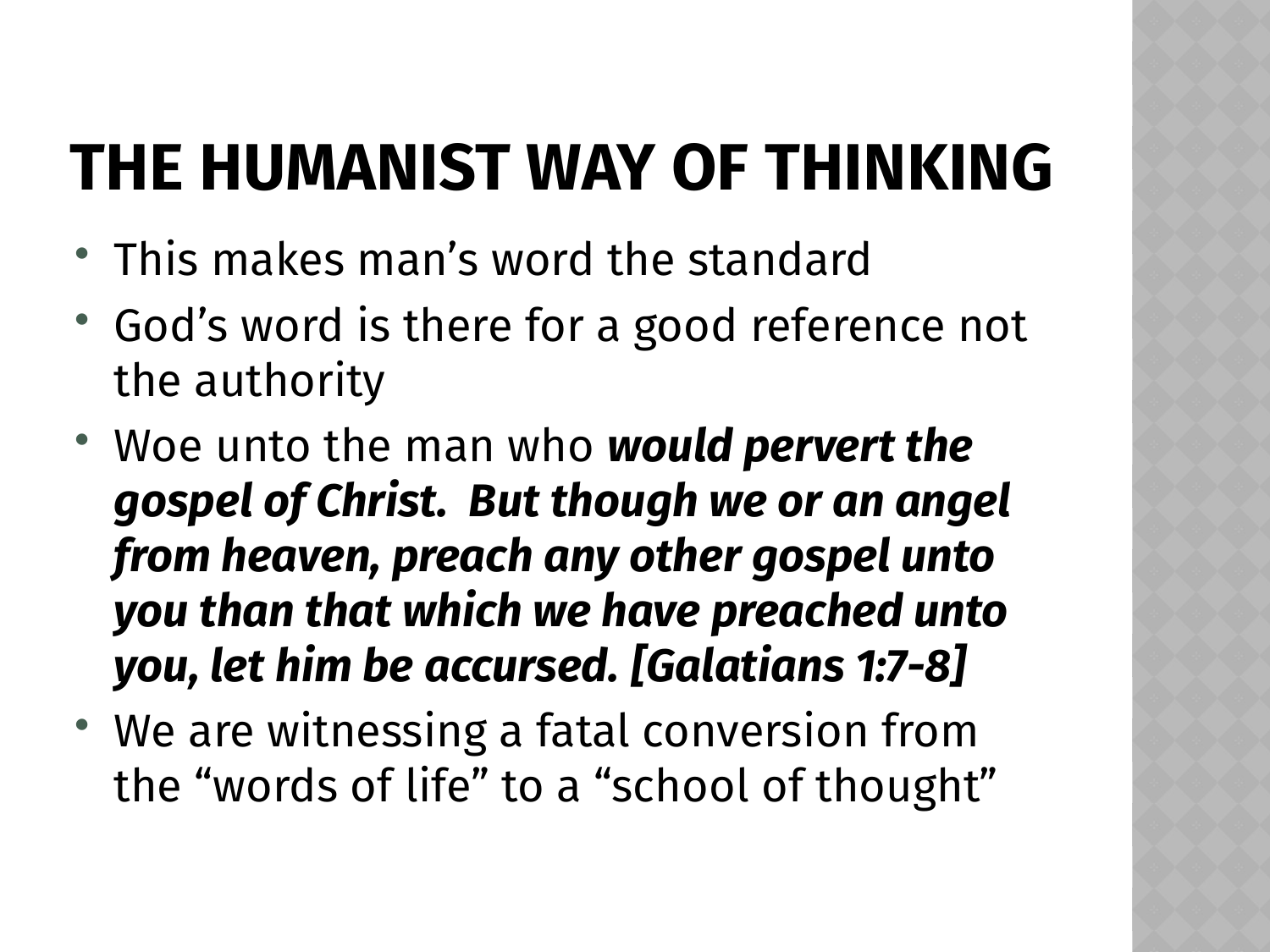

# the humanist way of thinking
This makes man’s word the standard
God’s word is there for a good reference not the authority
Woe unto the man who would pervert the gospel of Christ.  But though we or an angel from heaven, preach any other gospel unto you than that which we have preached unto you, let him be accursed. [Galatians 1:7-8]
We are witnessing a fatal conversion from the “words of life” to a “school of thought”